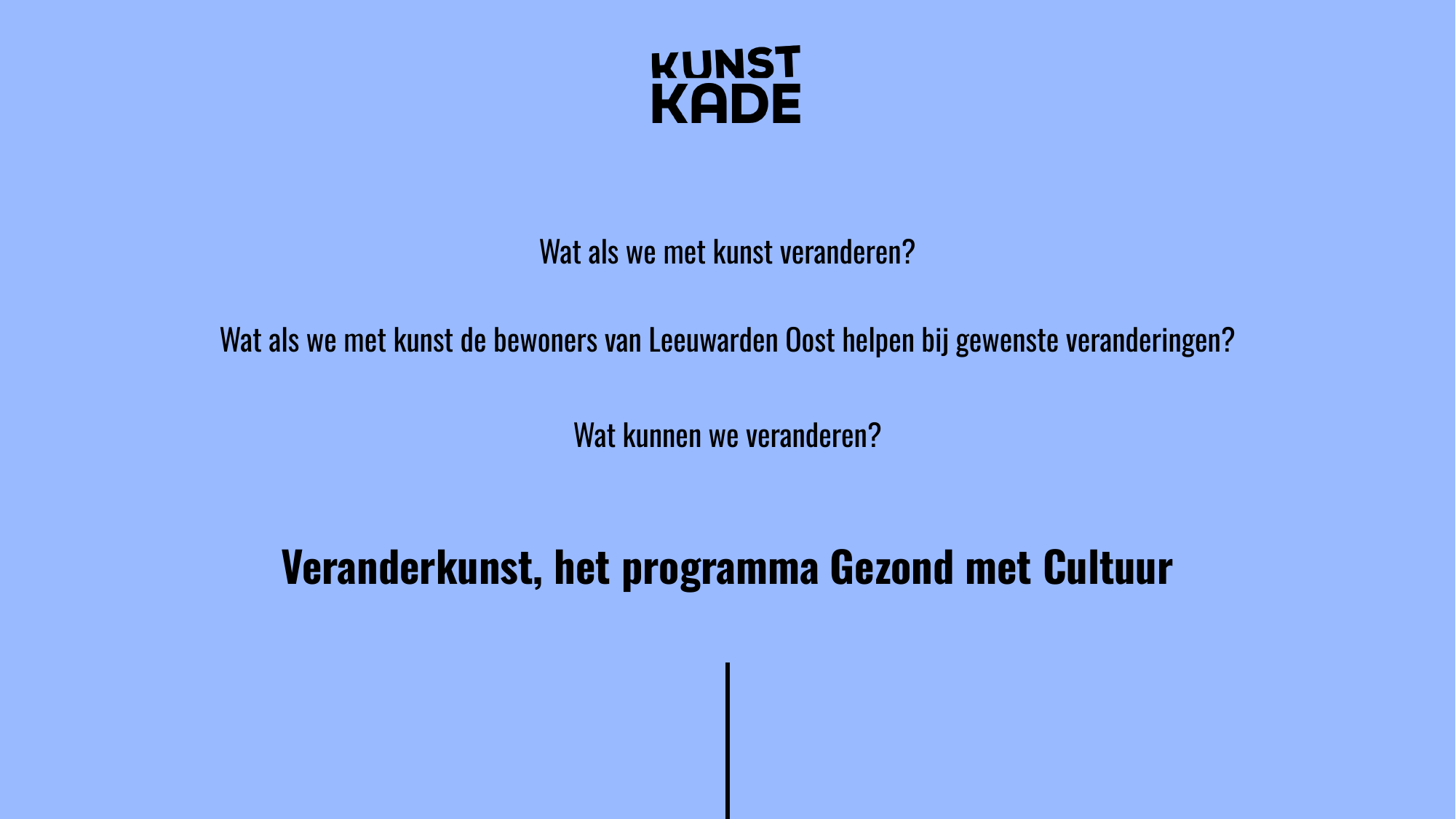

Wat als we met kunst veranderen?
Wat als we met kunst de bewoners van Leeuwarden Oost helpen bij gewenste veranderingen?
Wat kunnen we veranderen?

Veranderkunst, het programma Gezond met Cultuur